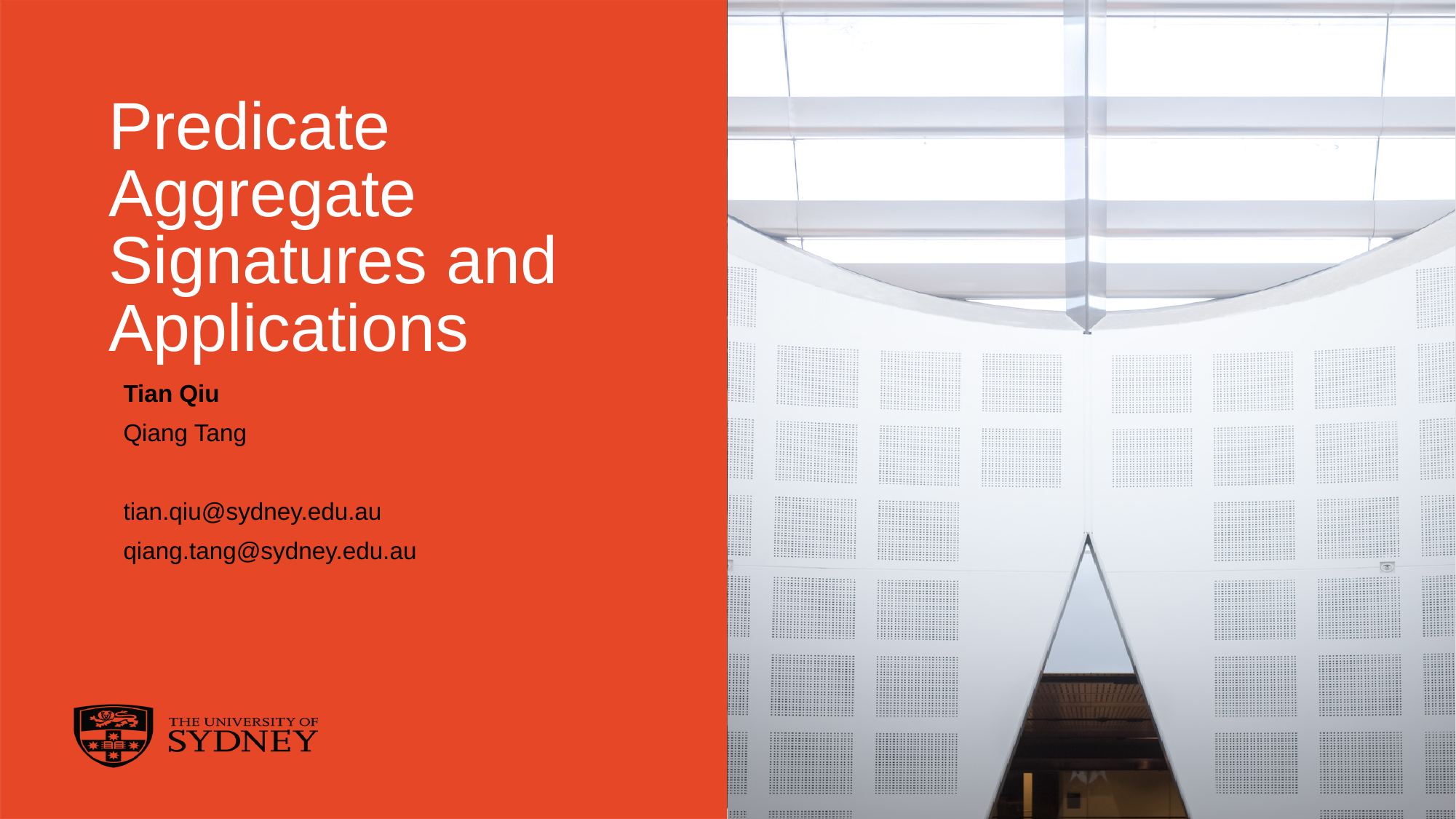

# Predicate Aggregate Signatures and Applications
Tian Qiu
Qiang Tang

tian.qiu@sydney.edu.au
qiang.tang@sydney.edu.au